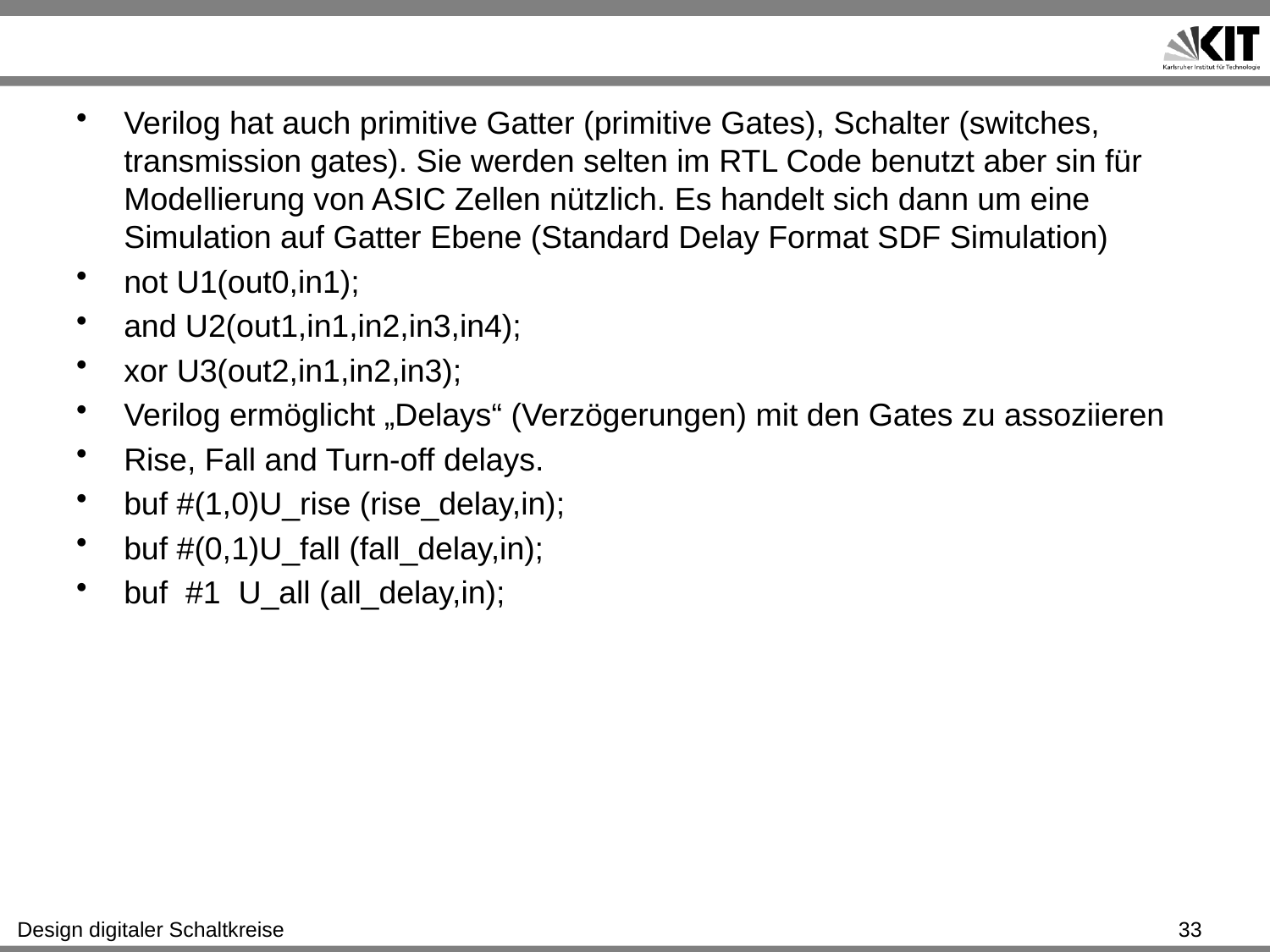

#
Verilog hat auch primitive Gatter (primitive Gates), Schalter (switches, transmission gates). Sie werden selten im RTL Code benutzt aber sin für Modellierung von ASIC Zellen nützlich. Es handelt sich dann um eine Simulation auf Gatter Ebene (Standard Delay Format SDF Simulation)
not U1(out0,in1);
and U2(out1,in1,in2,in3,in4);
xor U3(out2,in1,in2,in3);
Verilog ermöglicht „Delays“ (Verzögerungen) mit den Gates zu assoziieren
Rise, Fall and Turn-off delays.
buf #(1,0)U_rise (rise_delay,in);
buf #(0,1)U_fall (fall_delay,in);
buf  #1  U_all (all_delay,in);